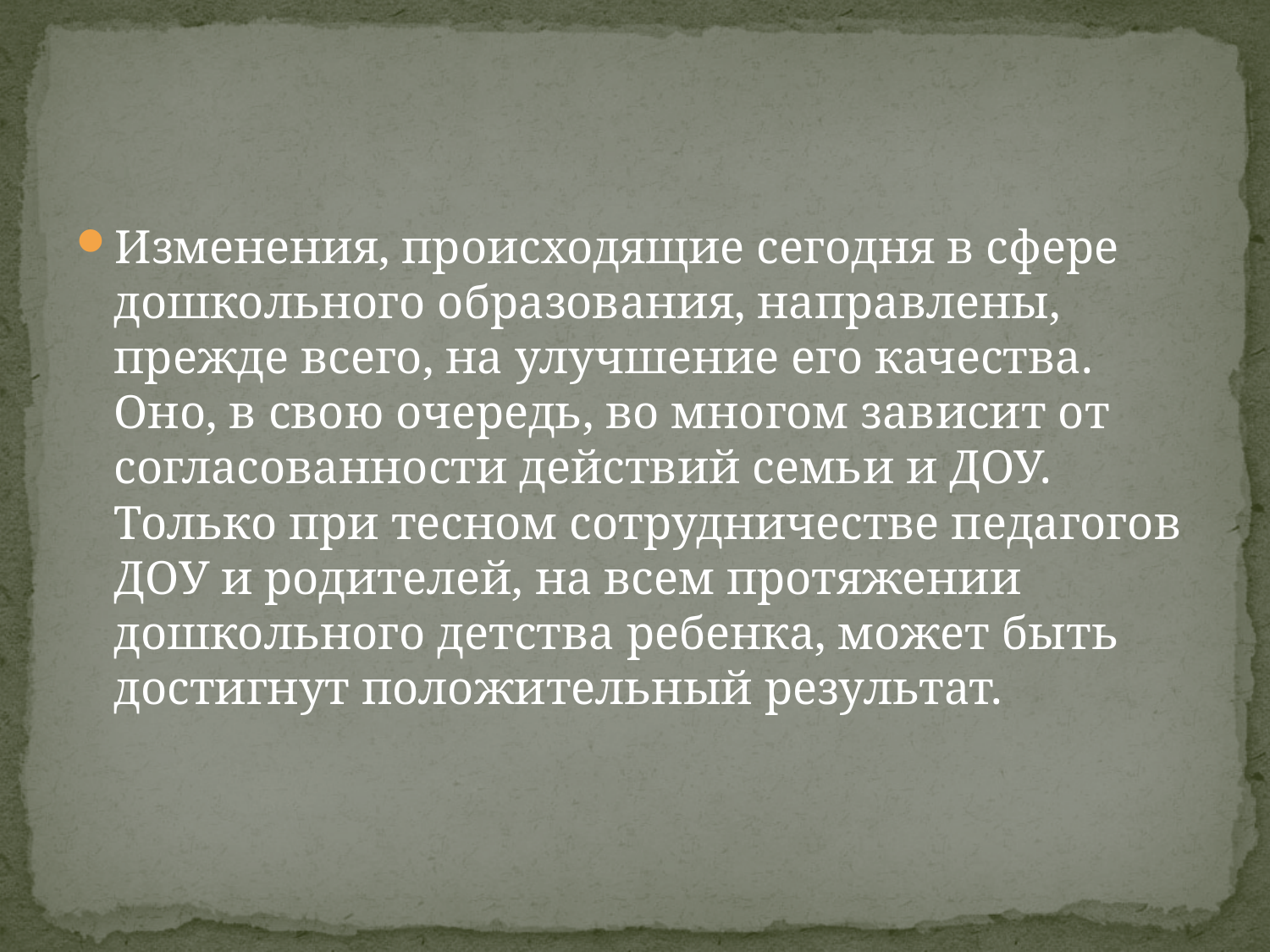

Изменения, происходящие сегодня в сфере дошкольного образования, направлены, прежде всего, на улучшение его качества. Оно, в свою очередь, во многом зависит от согласованности действий семьи и ДОУ. Только при тесном сотрудничестве педагогов ДОУ и родителей, на всем протяжении дошкольного детства ребенка, может быть достигнут положительный результат.